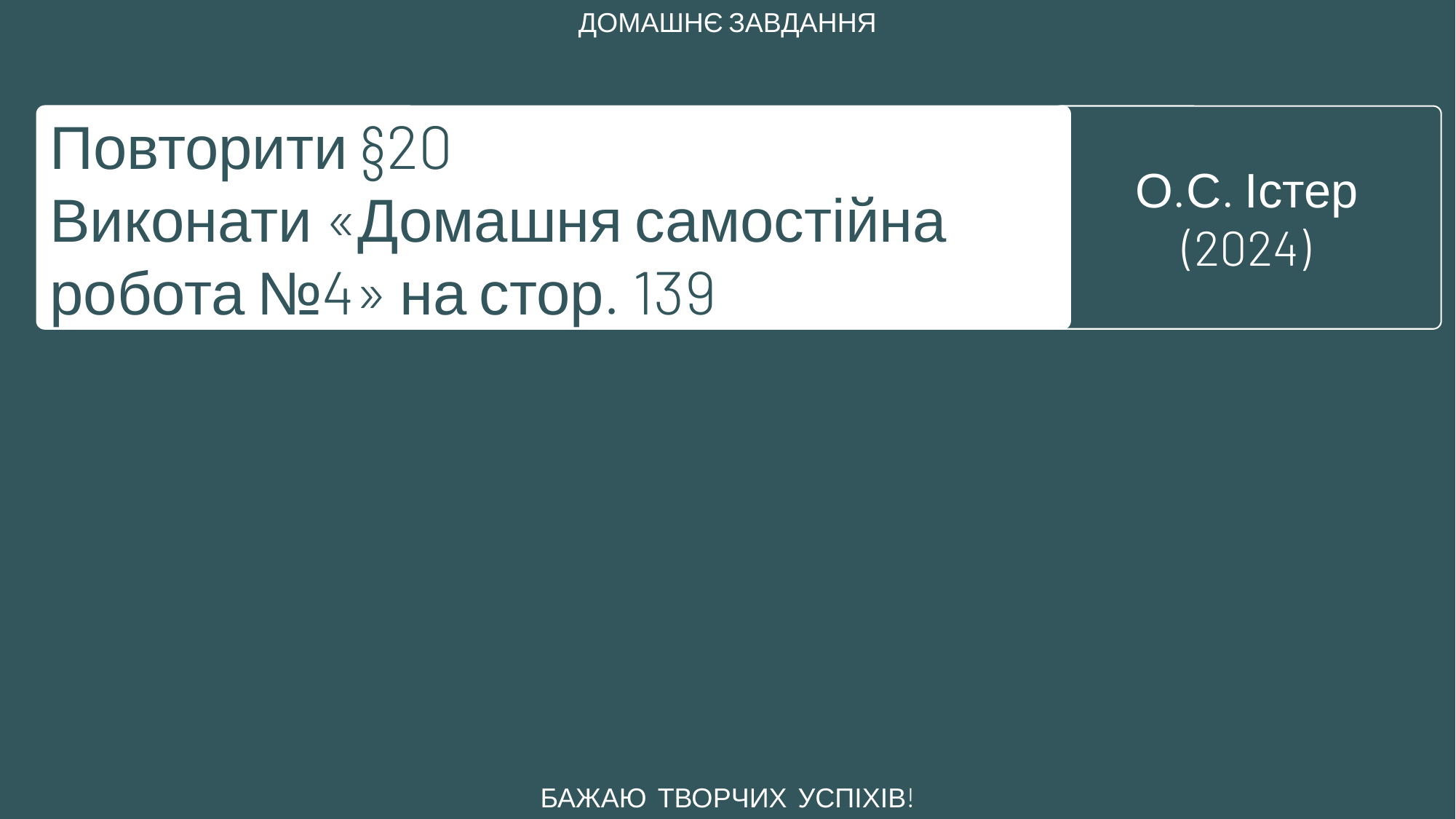

ДОМАШНЄ ЗАВДАННЯ
Повторити §20
Виконати «Домашня самостійна робота №4» на стор. 139
О.С. Істер
(2024)
БАЖАЮ  ТВОРЧИХ  УСПІХІВ!